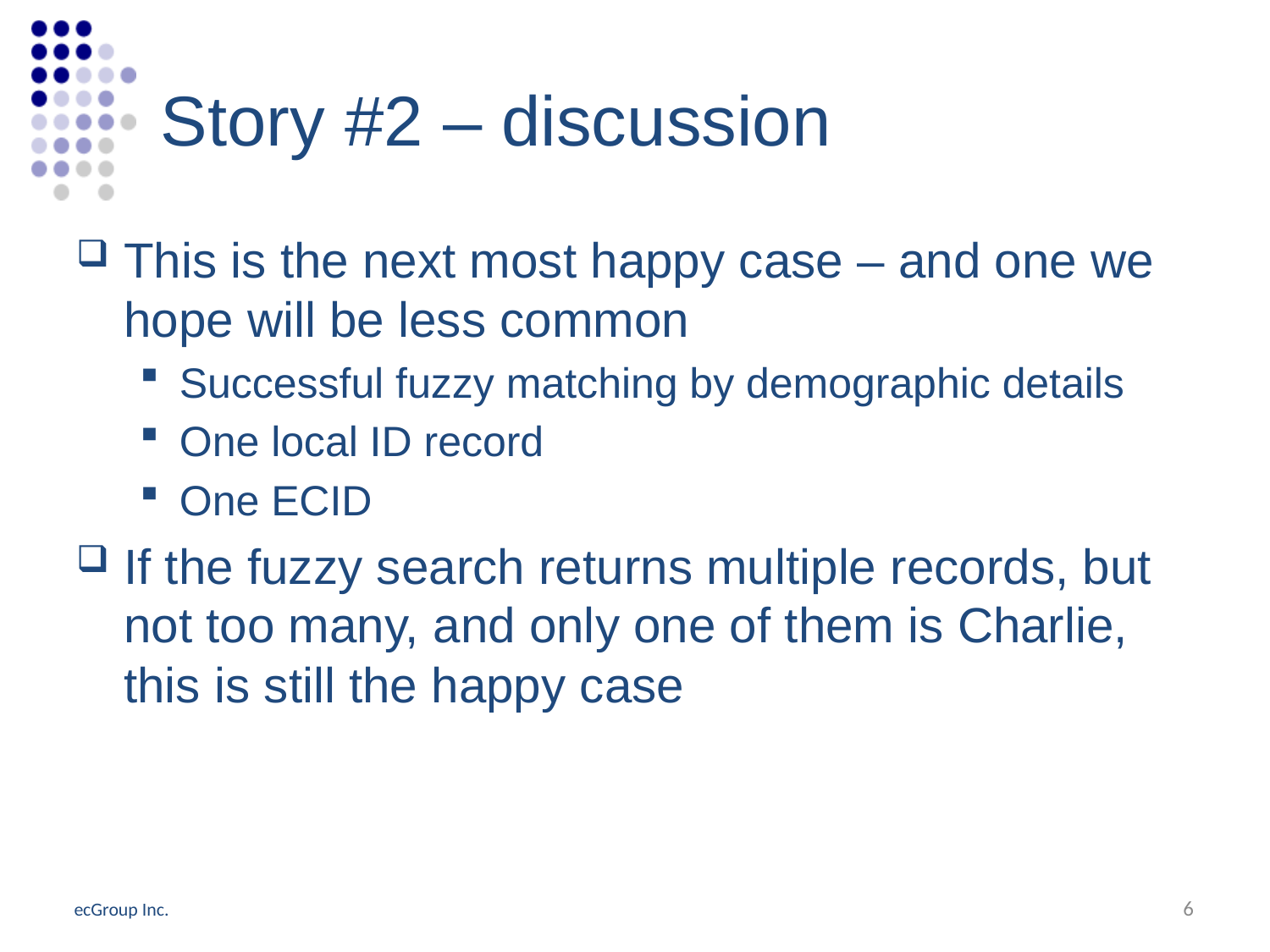

# Story #2 – discussion
This is the next most happy case – and one we hope will be less common
Successful fuzzy matching by demographic details
One local ID record
One ECID
If the fuzzy search returns multiple records, but not too many, and only one of them is Charlie, this is still the happy case
6